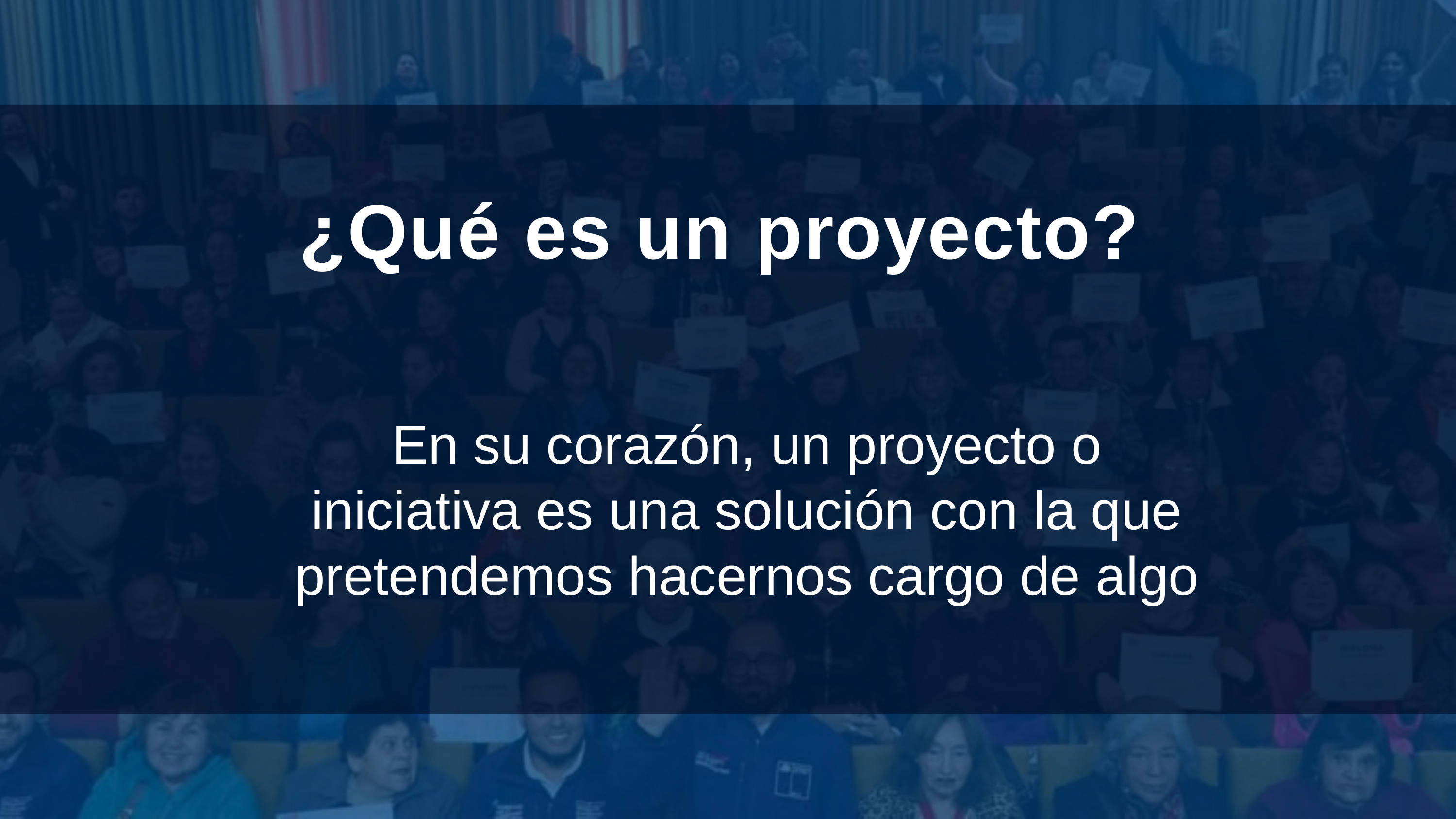

¿Qué es un proyecto?
En su corazón, un proyecto o iniciativa es una solución con la que pretendemos hacernos cargo de algo